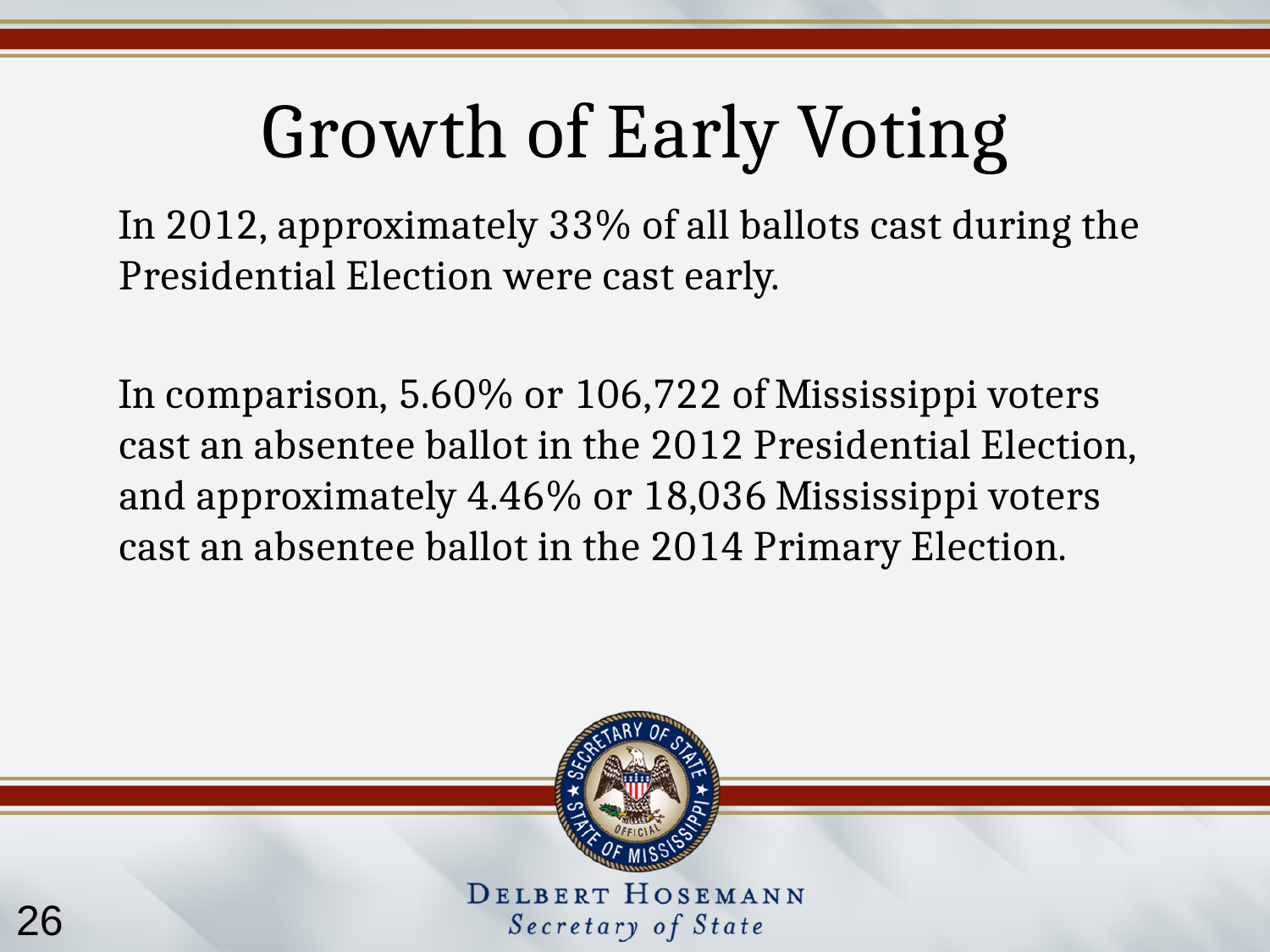

# Growth of Early Voting
In 2012, approximately 33% of all ballots cast during the Presidential Election were cast early.

In comparison, 5.60% or 106,722 of Mississippi voters cast an absentee ballot in the 2012 Presidential Election, and approximately 4.46% or 18,036 Mississippi voters cast an absentee ballot in the 2014 Primary Election.